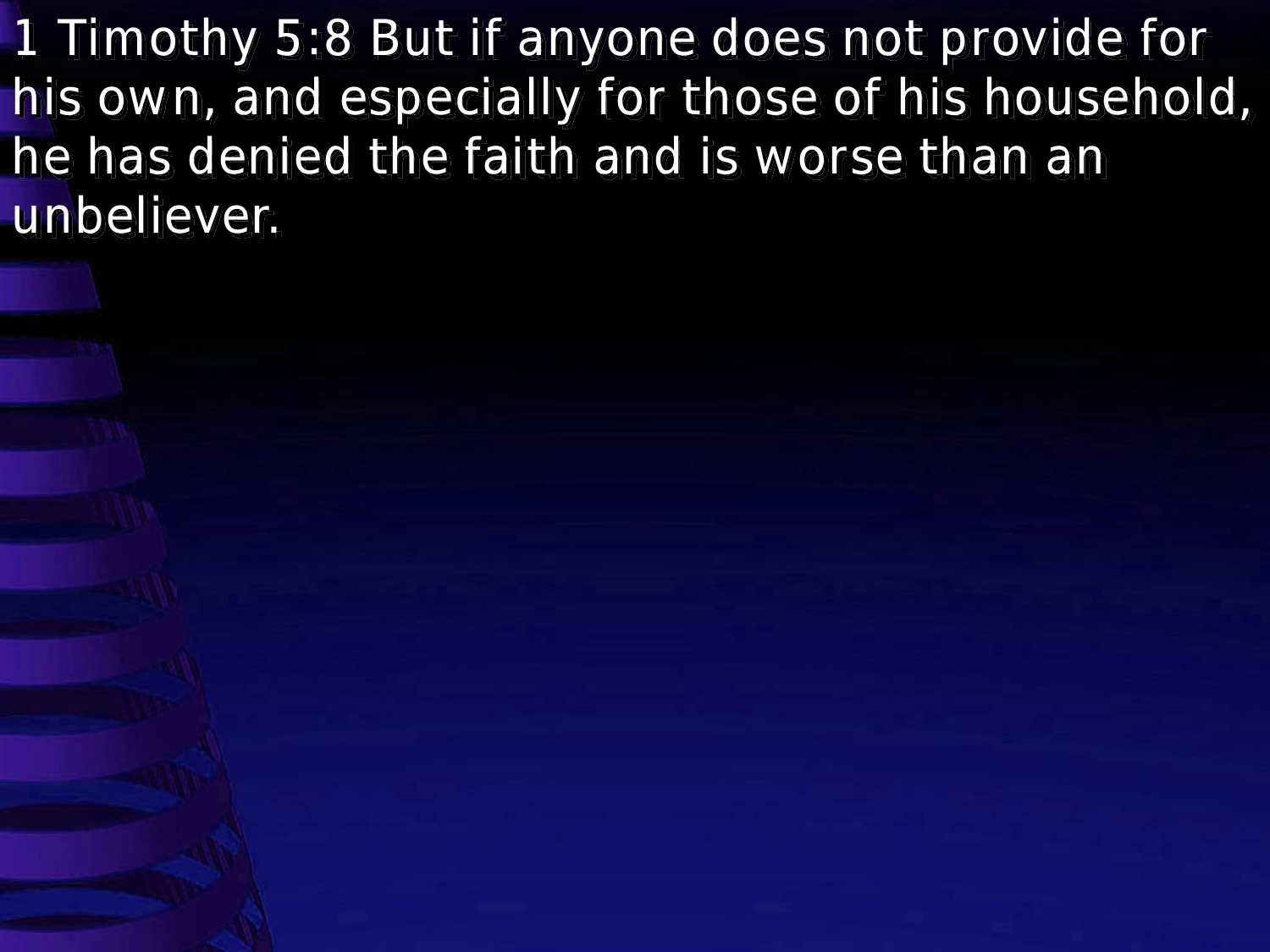

1 Timothy 5:8 But if anyone does not provide for his own, and especially for those of his household, he has denied the faith and is worse than an unbeliever.